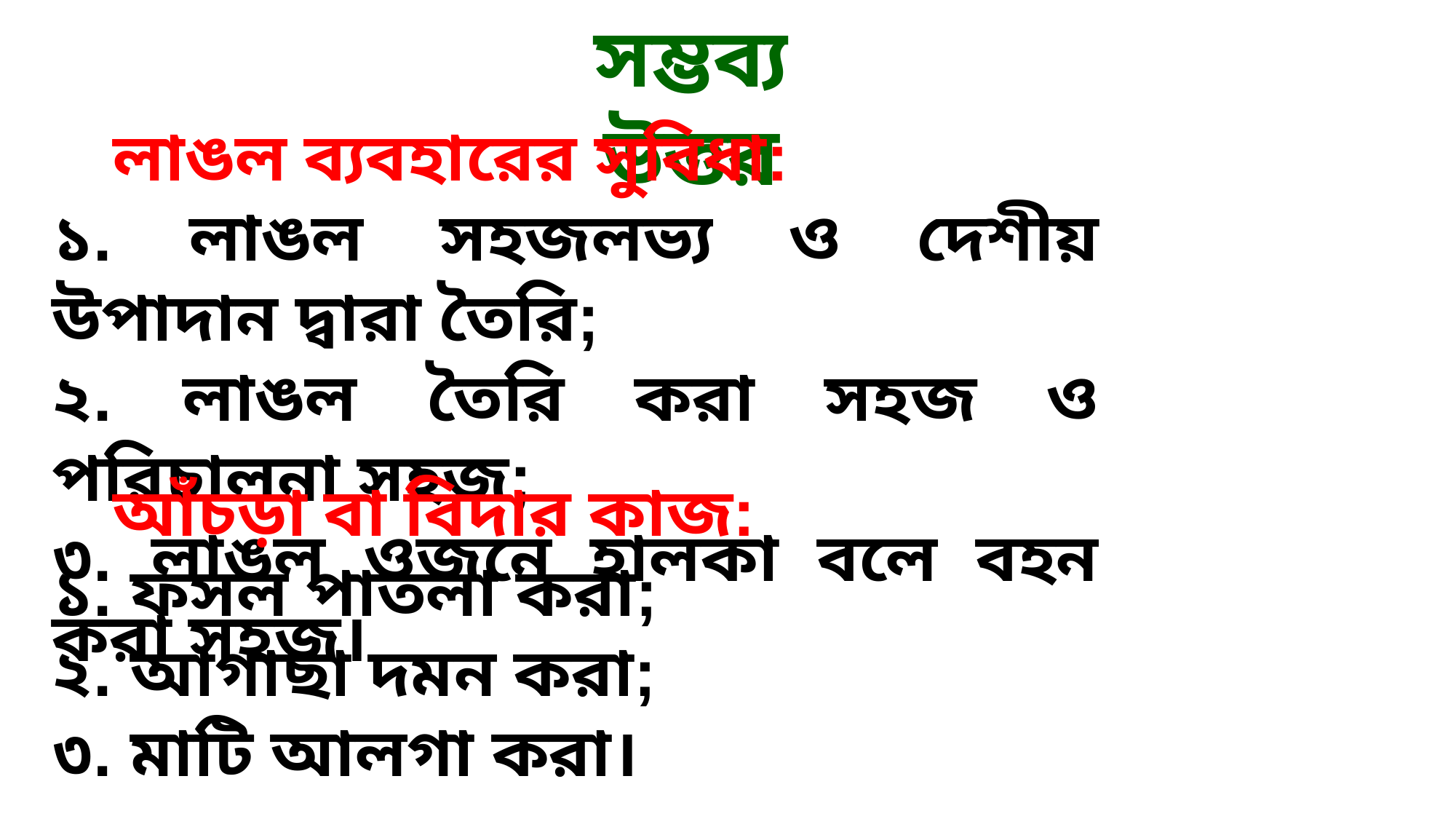

সম্ভব্য উত্তর
    লাঙল ব্যবহারের সুবিধা:
১. লাঙল সহজলভ্য ও দেশীয় উপাদান দ্বারা তৈরি;
২. লাঙল তৈরি করা সহজ ও পরিচালনা সহজ;
৩. লাঙল ওজনে হালকা বলে বহন করা সহজ।
    আঁচড়া বা বিদার কাজ:
১. ফসল পাতলা করা;
২. আগাছা দমন করা;
৩. মাটি আলগা করা।